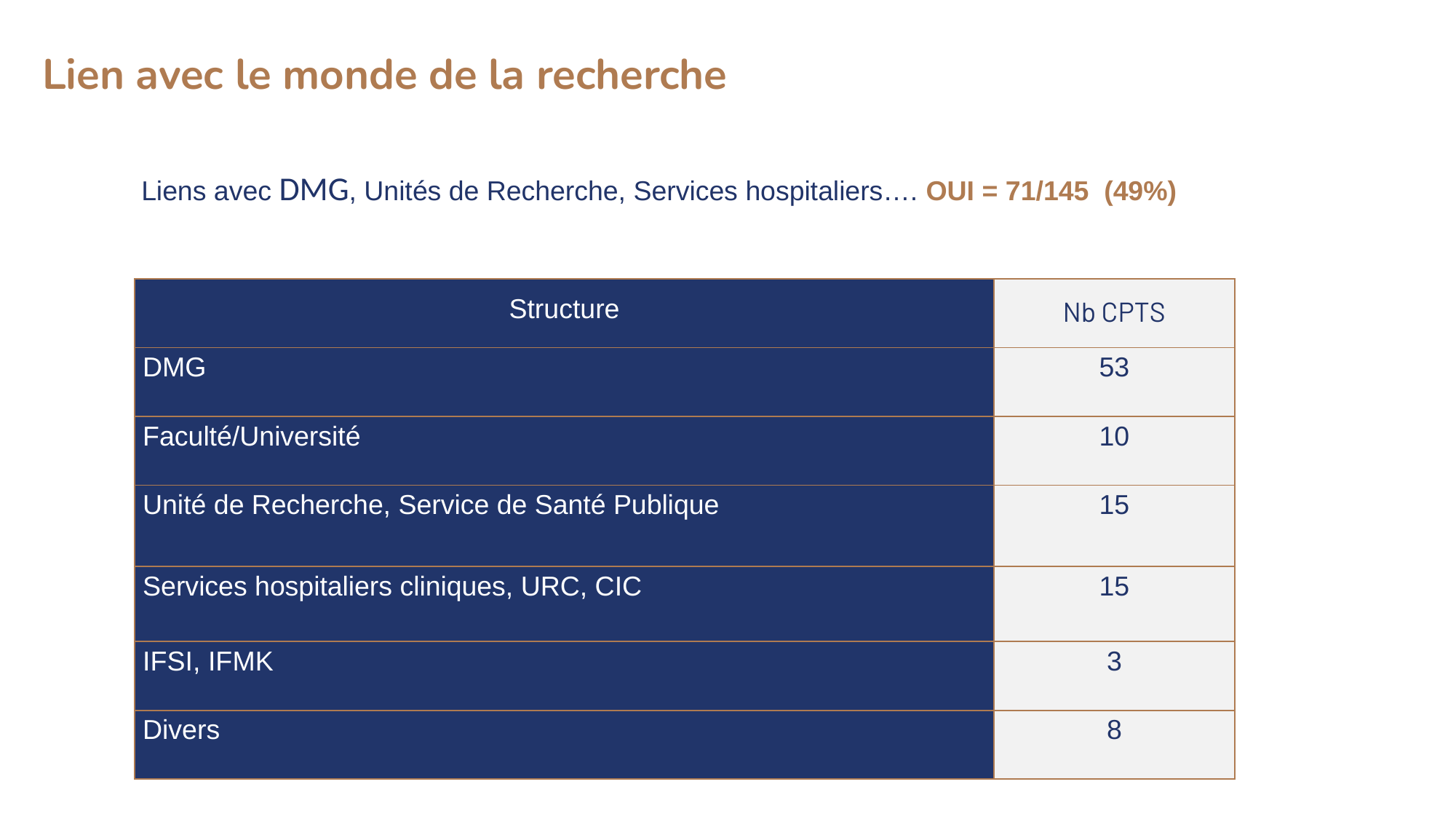

# Lien avec le monde de la recherche
Liens avec DMG, Unités de Recherche, Services hospitaliers…. OUI = 71/145  (49%)
| Structure | Nb CPTS |
| --- | --- |
| DMG | 53 |
| Faculté/Université | 10 |
| Unité de Recherche, Service de Santé Publique | 15 |
| Services hospitaliers cliniques, URC, CIC | 15 |
| IFSI, IFMK | 3 |
| Divers | 8 |